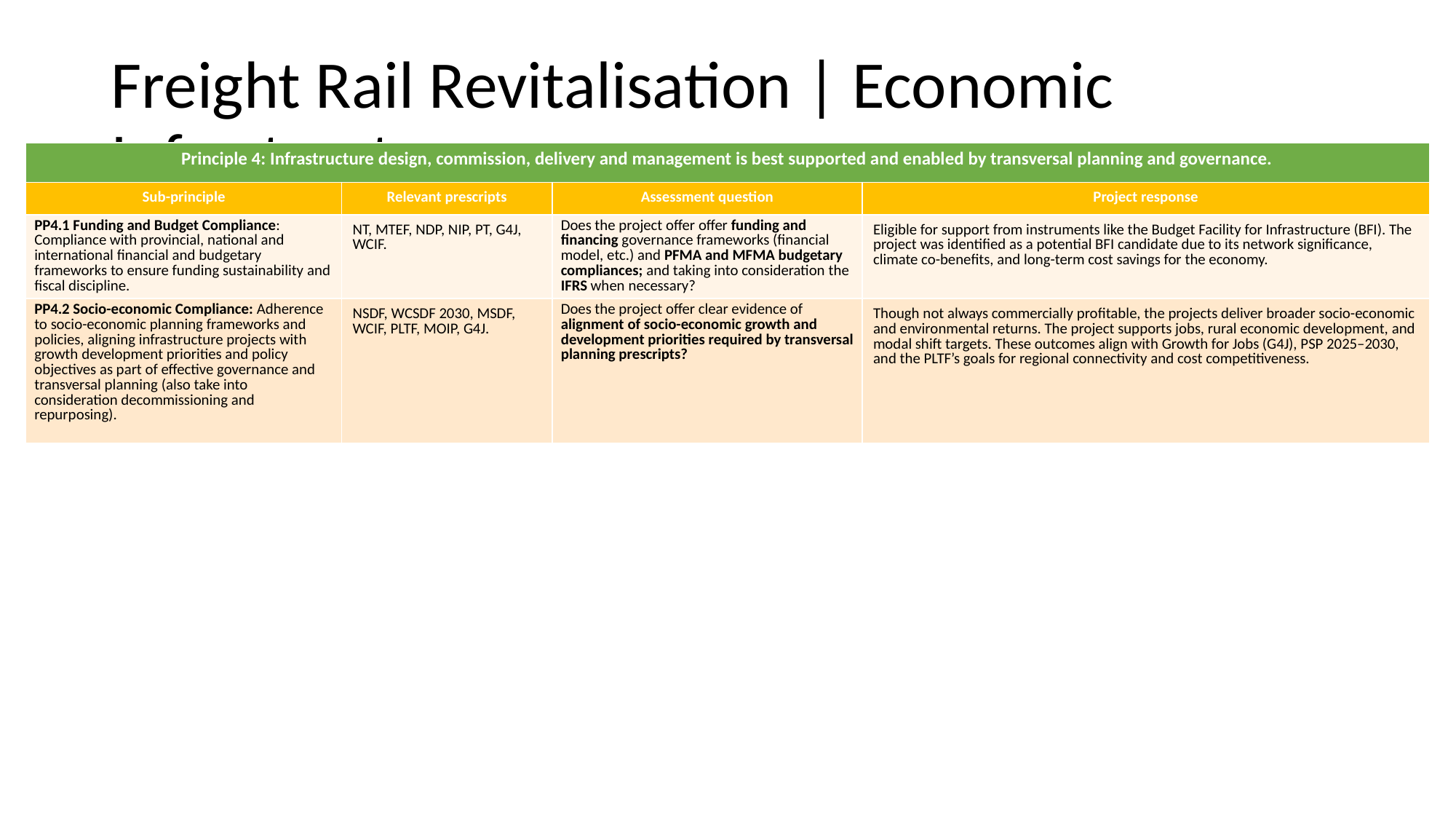

# Freight Rail Revitalisation | Economic Infrastructure
| Principle 4: Infrastructure design, commission, delivery and management is best supported and enabled by transversal planning and governance. |  |  |  |
| --- | --- | --- | --- |
| Sub-principle | Relevant prescripts | Assessment question | Project response |
| PP4.1 Funding and Budget Compliance: Compliance with provincial, national and international financial and budgetary frameworks to ensure funding sustainability and fiscal discipline. | NT, MTEF, NDP, NIP, PT, G4J, WCIF. | Does the project offer offer funding and financing governance frameworks (financial model, etc.) and PFMA and MFMA budgetary compliances; and taking into consideration the IFRS when necessary? | Eligible for support from instruments like the Budget Facility for Infrastructure (BFI). The project was identified as a potential BFI candidate due to its network significance, climate co-benefits, and long-term cost savings for the economy. |
| PP4.2 Socio-economic Compliance: Adherence to socio-economic planning frameworks and policies, aligning infrastructure projects with growth development priorities and policy objectives as part of effective governance and transversal planning (also take into consideration decommissioning and repurposing). | NSDF, WCSDF 2030, MSDF, WCIF, PLTF, MOIP, G4J. | Does the project offer clear evidence of alignment of socio-economic growth and development priorities required by transversal planning prescripts? | Though not always commercially profitable, the projects deliver broader socio-economic and environmental returns. The project supports jobs, rural economic development, and modal shift targets. These outcomes align with Growth for Jobs (G4J), PSP 2025–2030, and the PLTF’s goals for regional connectivity and cost competitiveness. |